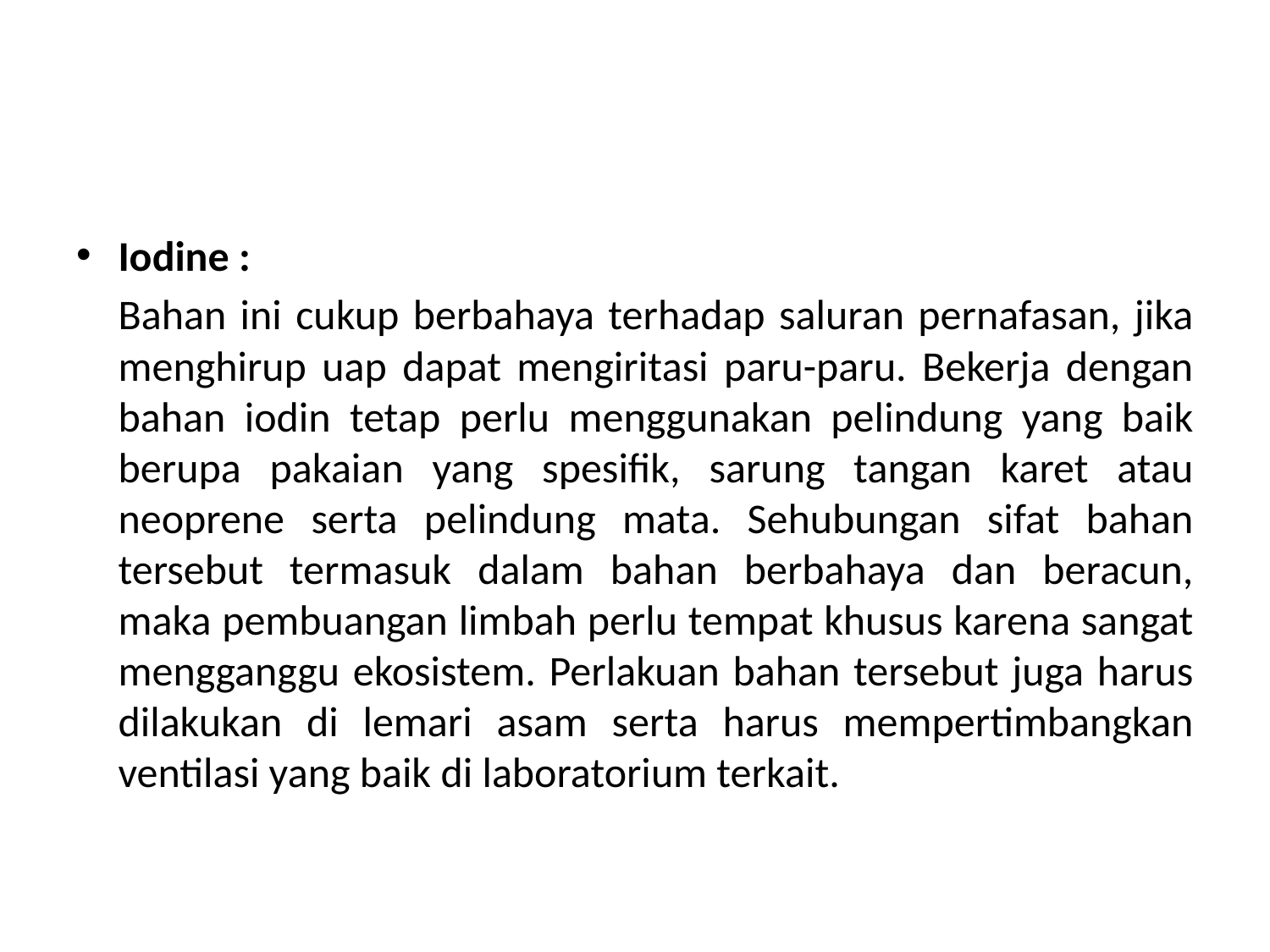

#
Iodine :
	Bahan ini cukup berbahaya terhadap saluran pernafasan, jika menghirup uap dapat mengiritasi paru-paru. Bekerja dengan bahan iodin tetap perlu menggunakan pelindung yang baik berupa pakaian yang spesifik, sarung tangan karet atau neoprene serta pelindung mata. Sehubungan sifat bahan tersebut termasuk dalam bahan berbahaya dan beracun, maka pembuangan limbah perlu tempat khusus karena sangat mengganggu ekosistem. Perlakuan bahan tersebut juga harus dilakukan di lemari asam serta harus mempertimbangkan ventilasi yang baik di laboratorium terkait.